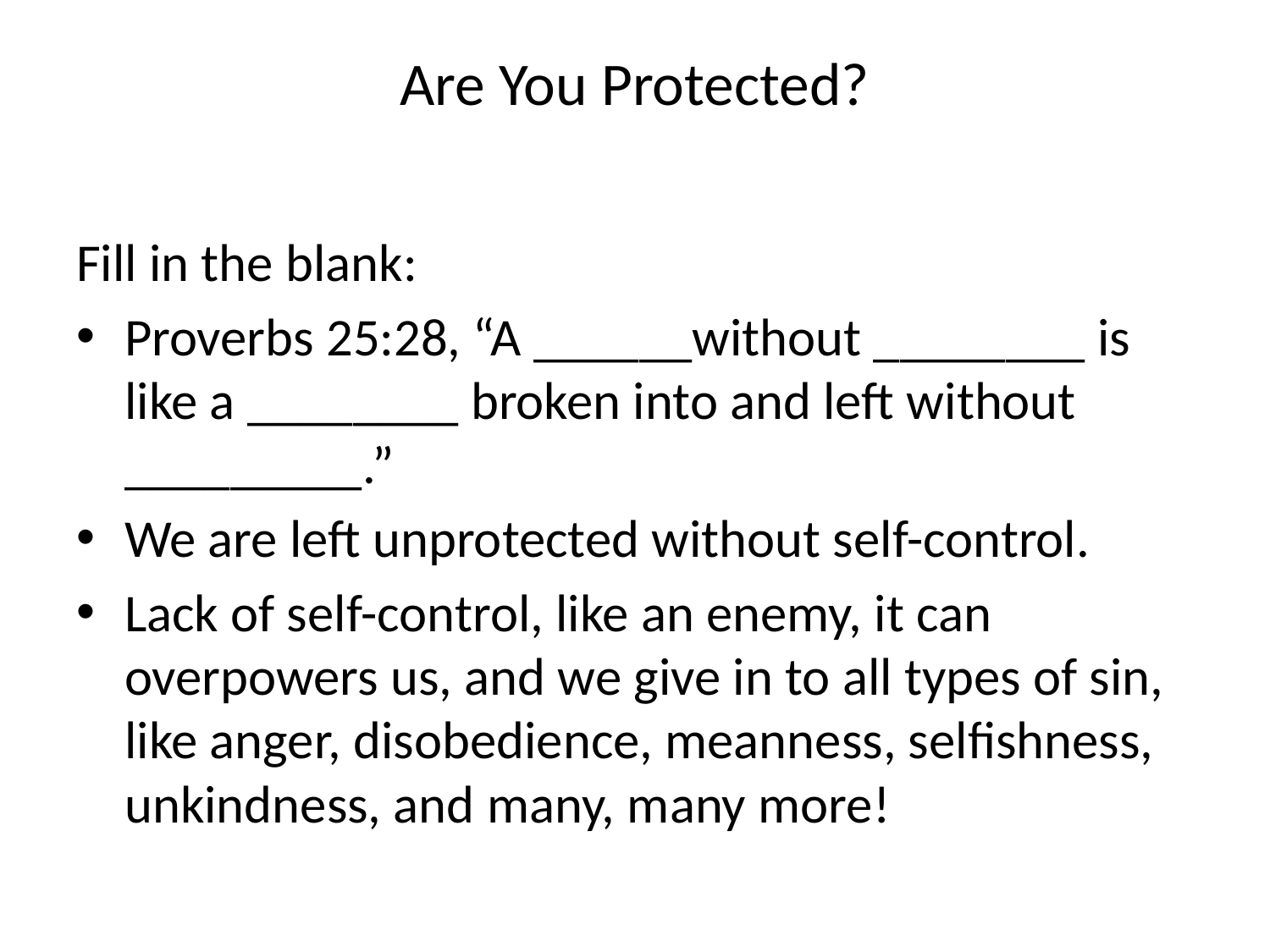

# Are You Protected?
Fill in the blank:
Proverbs 25:28, “A ______without ________ is like a ________ broken into and left without _________.”
We are left unprotected without self-control.
Lack of self-control, like an enemy, it can overpowers us, and we give in to all types of sin, like anger, disobedience, meanness, selfishness, unkindness, and many, many more!